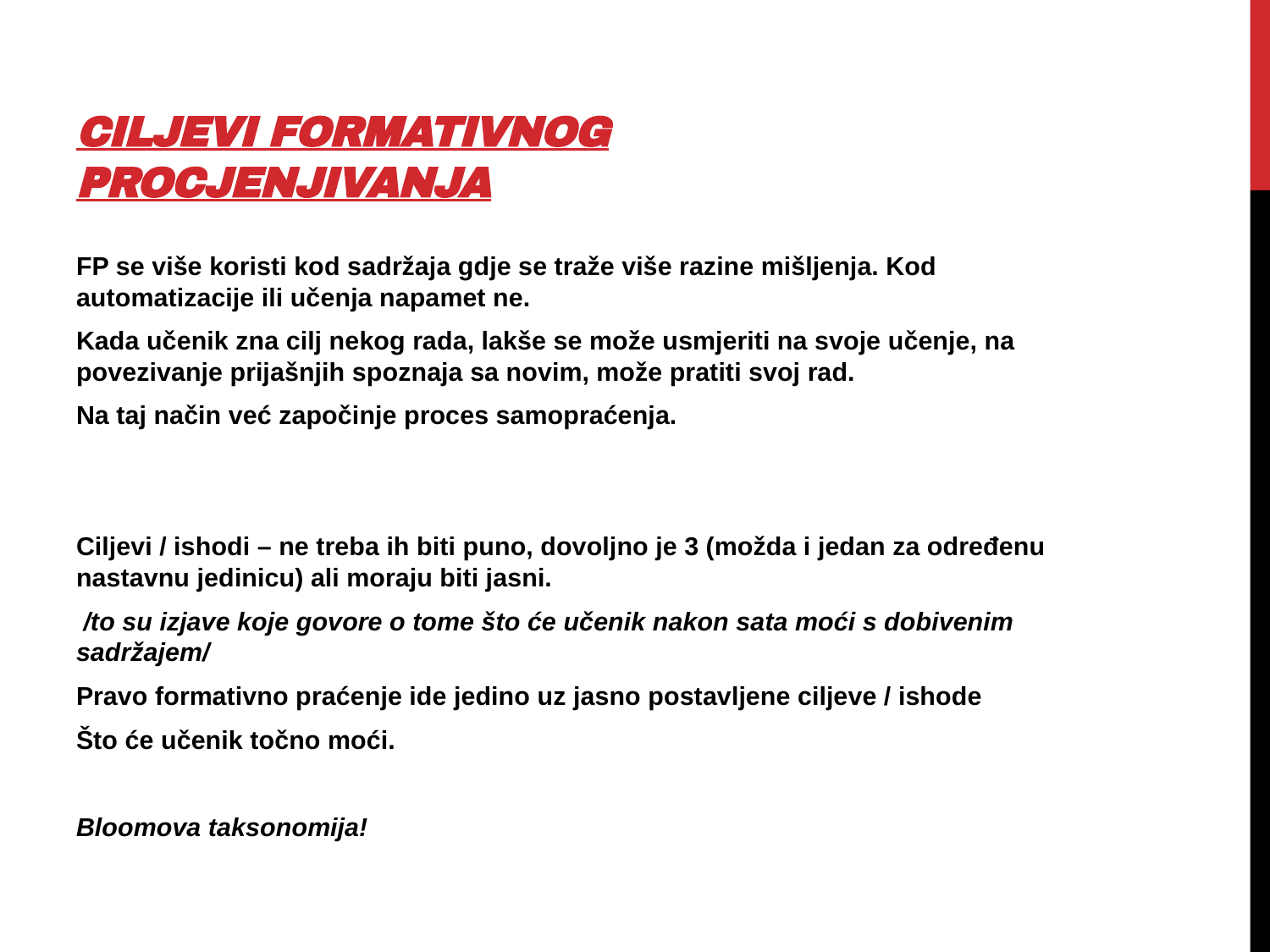

# CILJEVI FORMATIVNOG PROCJENJIVANJA
FP se više koristi kod sadržaja gdje se traže više razine mišljenja. Kod automatizacije ili učenja napamet ne.
Kada učenik zna cilj nekog rada, lakše se može usmjeriti na svoje učenje, na povezivanje prijašnjih spoznaja sa novim, može pratiti svoj rad.
Na taj način već započinje proces samopraćenja.

Ciljevi / ishodi – ne treba ih biti puno, dovoljno je 3 (možda i jedan za određenu nastavnu jedinicu) ali moraju biti jasni.
 /to su izjave koje govore o tome što će učenik nakon sata moći s dobivenim sadržajem/
Pravo formativno praćenje ide jedino uz jasno postavljene ciljeve / ishode
Što će učenik točno moći.

Bloomova taksonomija!